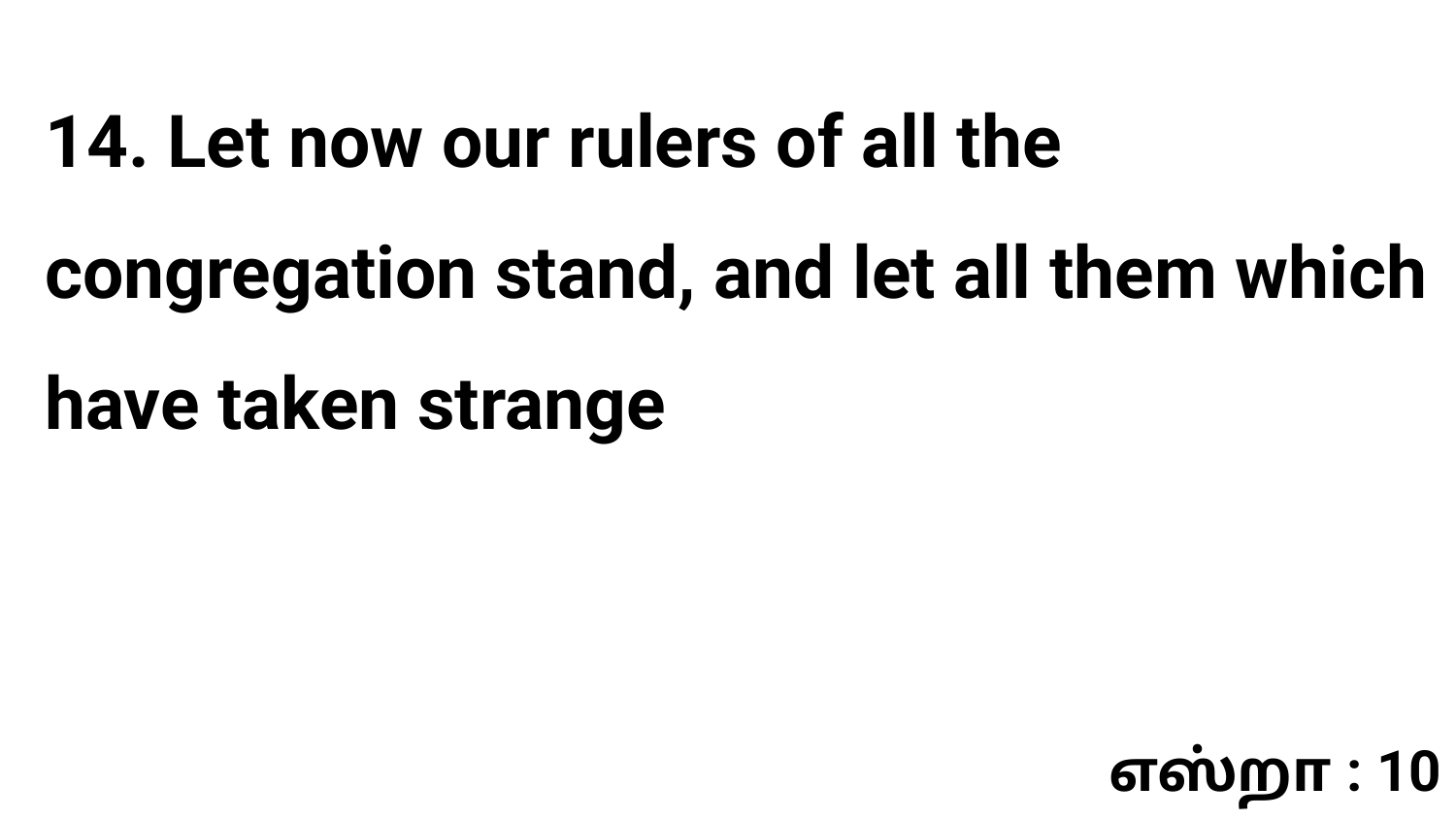

14. Let now our rulers of all the congregation stand, and let all them which have taken strange
எஸ்றா : 10